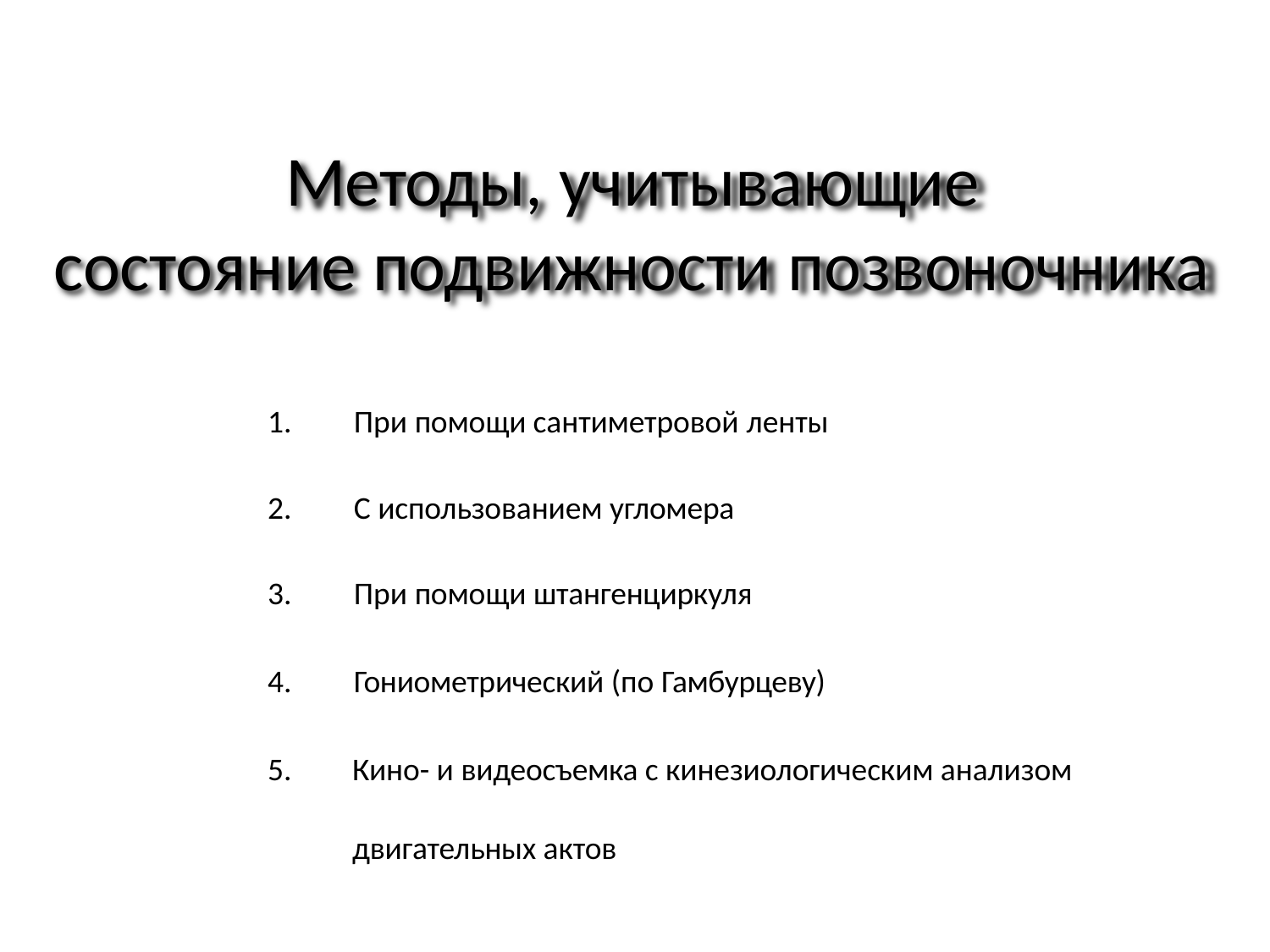

# Методы, учитывающие  состояние подвижности позвоночника
1.	При помощи сантиметровой ленты

2.	С использованием угломера

3.	При помощи штангенциркуля

4.	Гониометрический (по Гамбурцеву)
5.	Кино- и видеосъемка с кинезиологическим анализом  двигательных актов